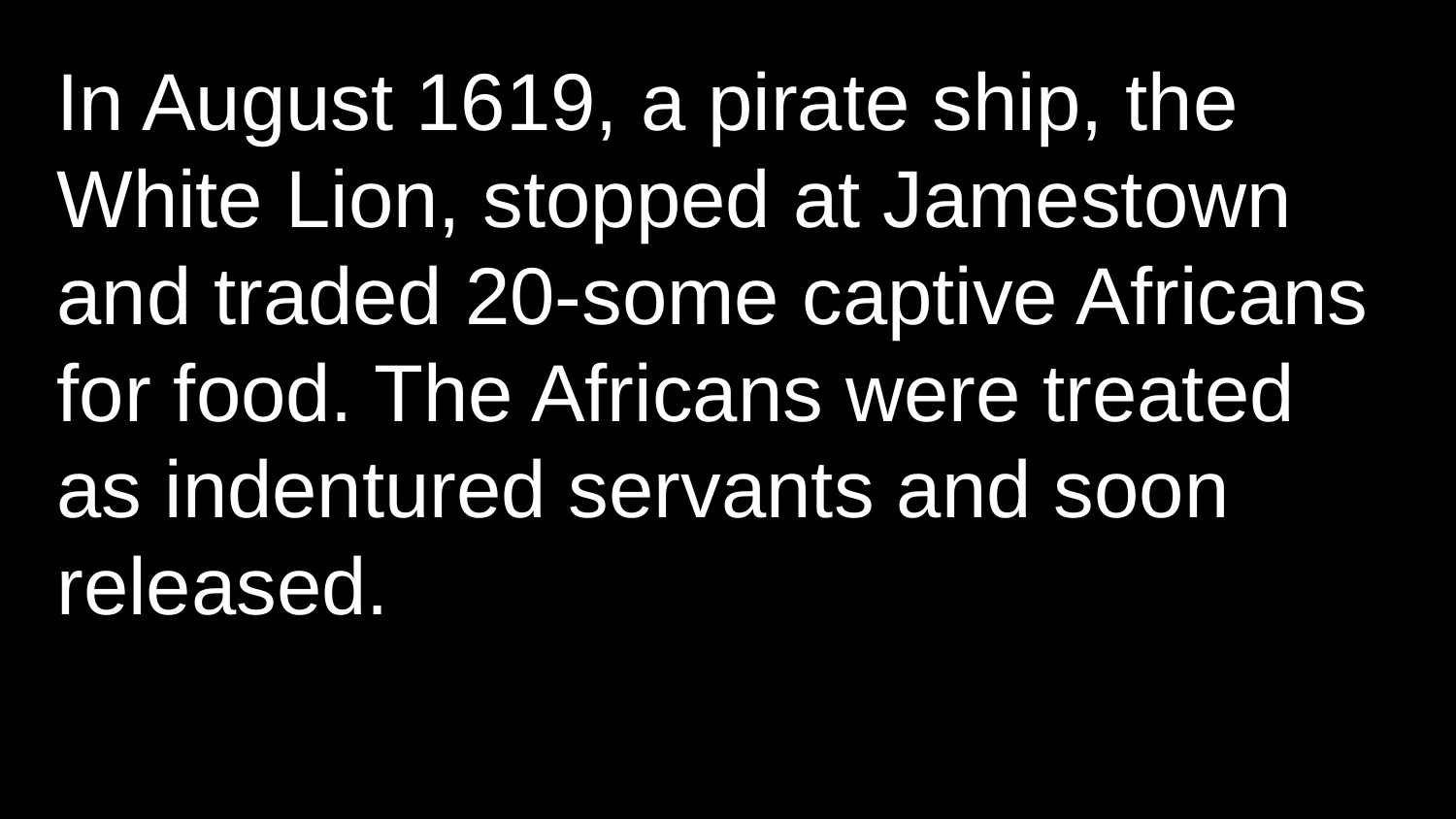

In August 1619, a pirate ship, the White Lion, stopped at Jamestown and traded 20-some captive Africans for food. The Africans were treated as indentured servants and soon released.